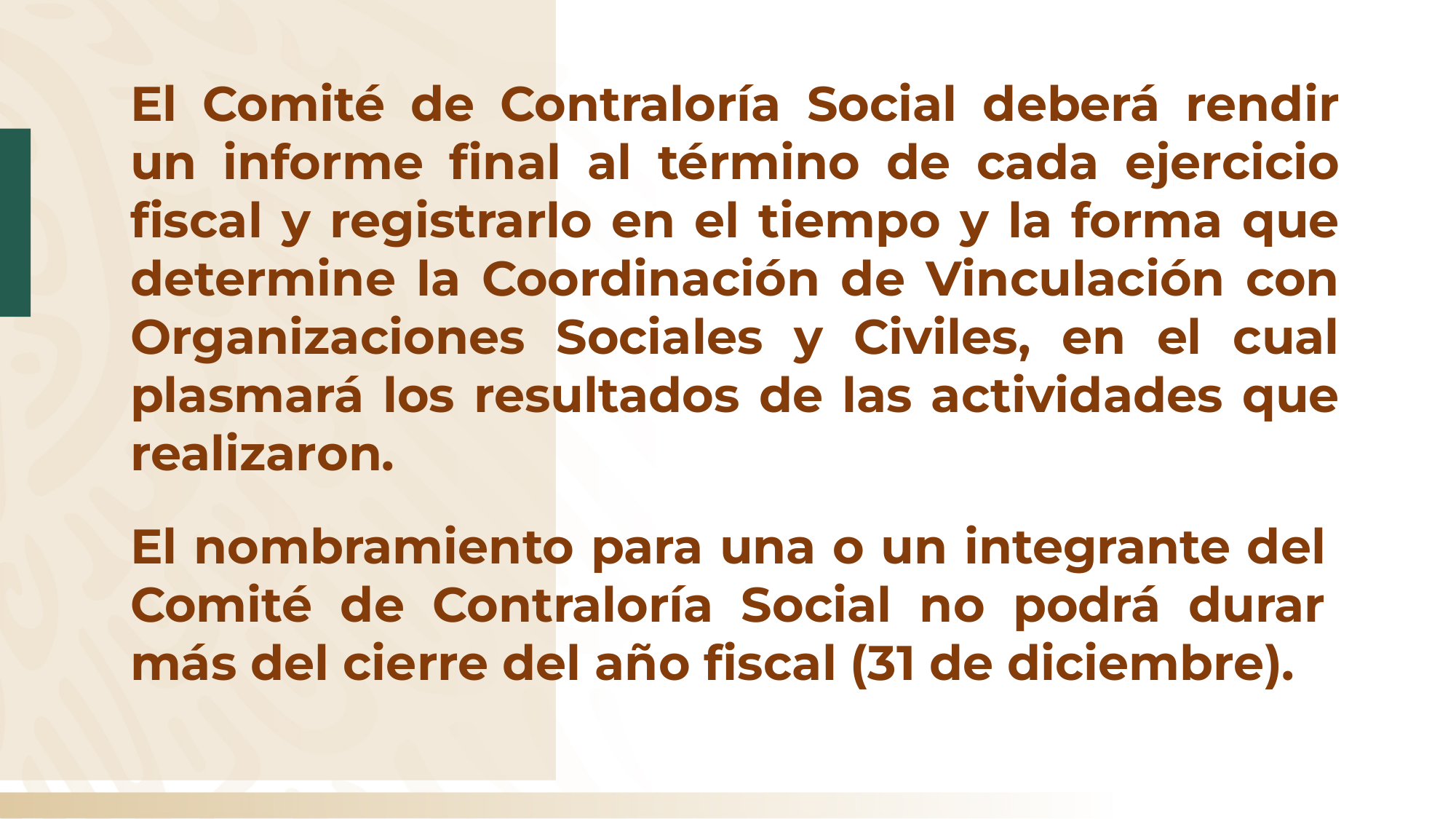

El Comité de Contraloría Social deberá rendir un informe final al término de cada ejercicio fiscal y registrarlo en el tiempo y la forma que determine la Coordinación de Vinculación con Organizaciones Sociales y Civiles, en el cual plasmará los resultados de las actividades que realizaron.
El nombramiento para una o un integrante del Comité de Contraloría Social no podrá durar más del cierre del año fiscal (31 de diciembre).